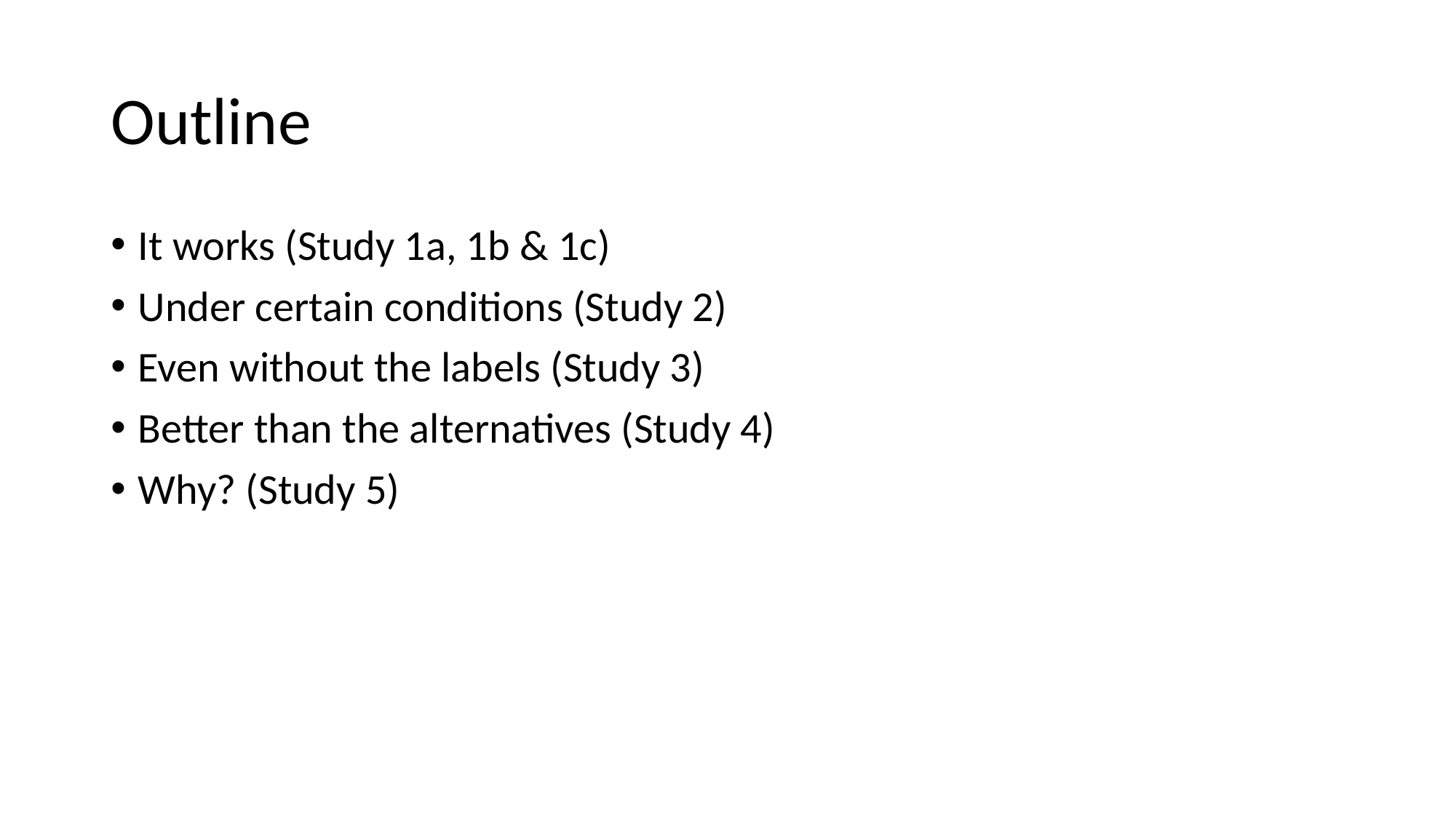

# Outline
It works (Study 1a, 1b & 1c)
Under certain conditions (Study 2)
Even without the labels (Study 3)
Better than the alternatives (Study 4)
Why? (Study 5)